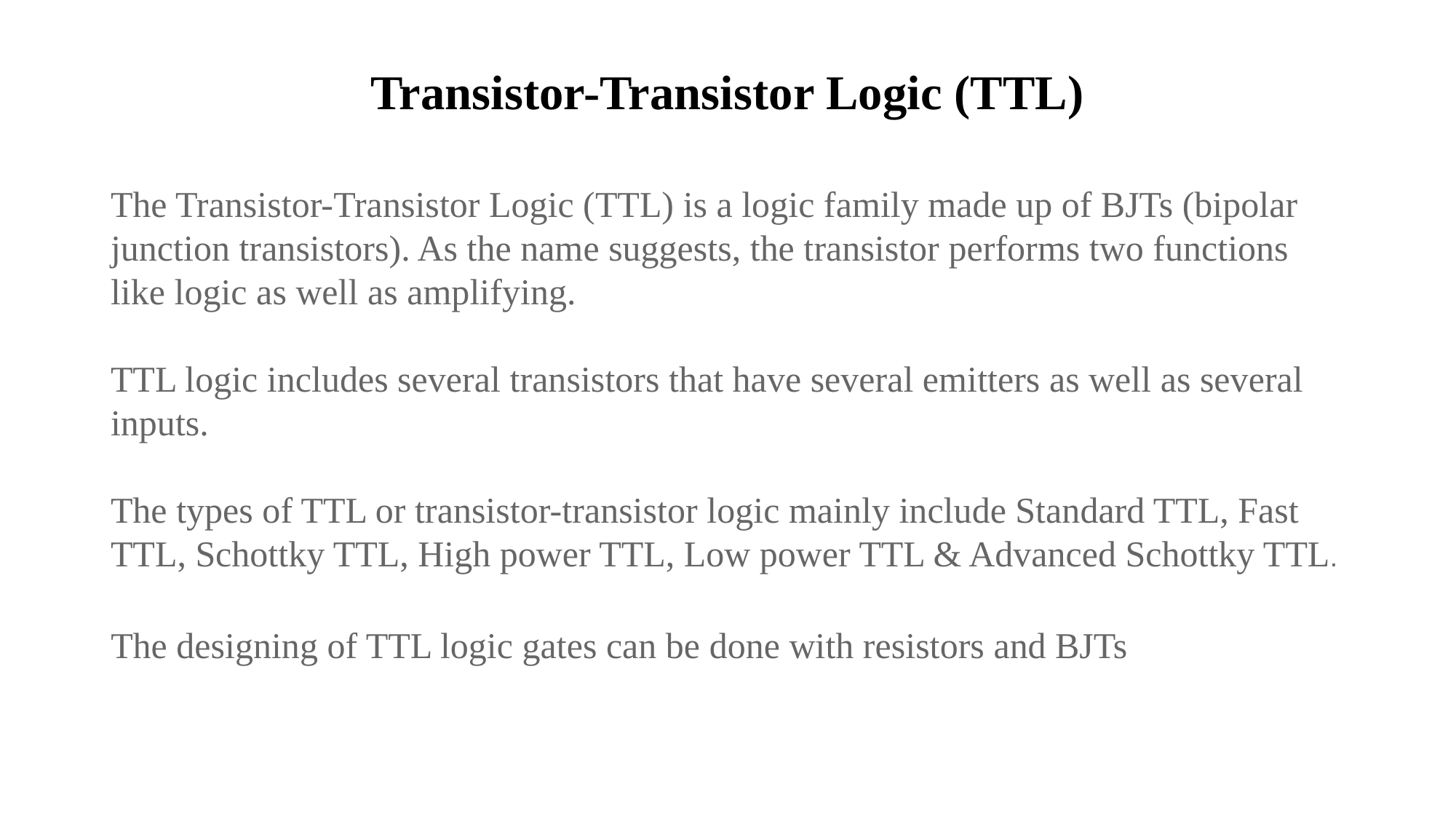

# Transistor-Transistor Logic (TTL)
The Transistor-Transistor Logic (TTL) is a logic family made up of BJTs (bipolar junction transistors). As the name suggests, the transistor performs two functions like logic as well as amplifying.

TTL logic includes several transistors that have several emitters as well as several inputs.

The types of TTL or transistor-transistor logic mainly include Standard TTL, Fast TTL, Schottky TTL, High power TTL, Low power TTL & Advanced Schottky TTL.
The designing of TTL logic gates can be done with resistors and BJTs